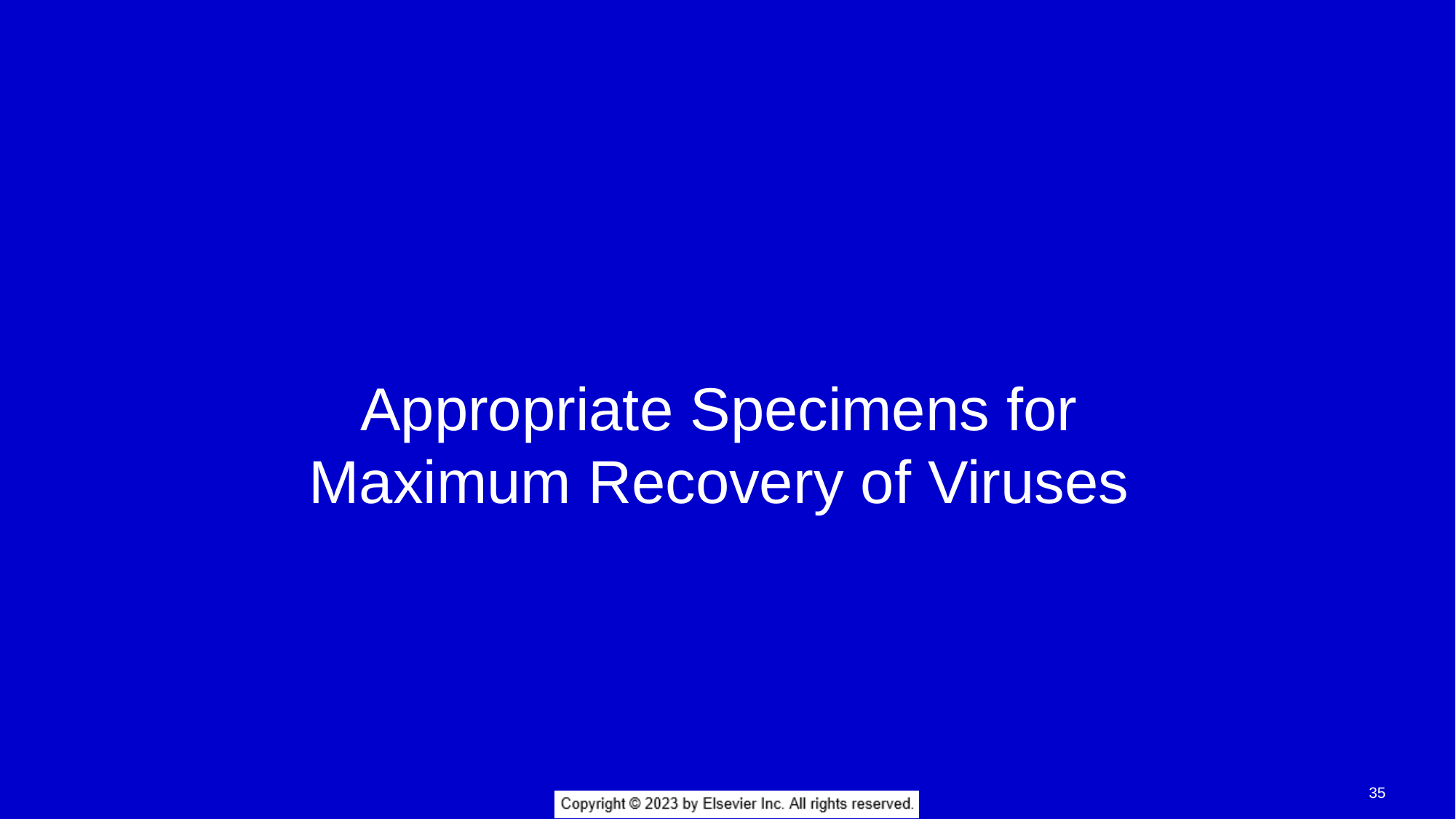

#

Appropriate Specimens for
Maximum Recovery of Viruses